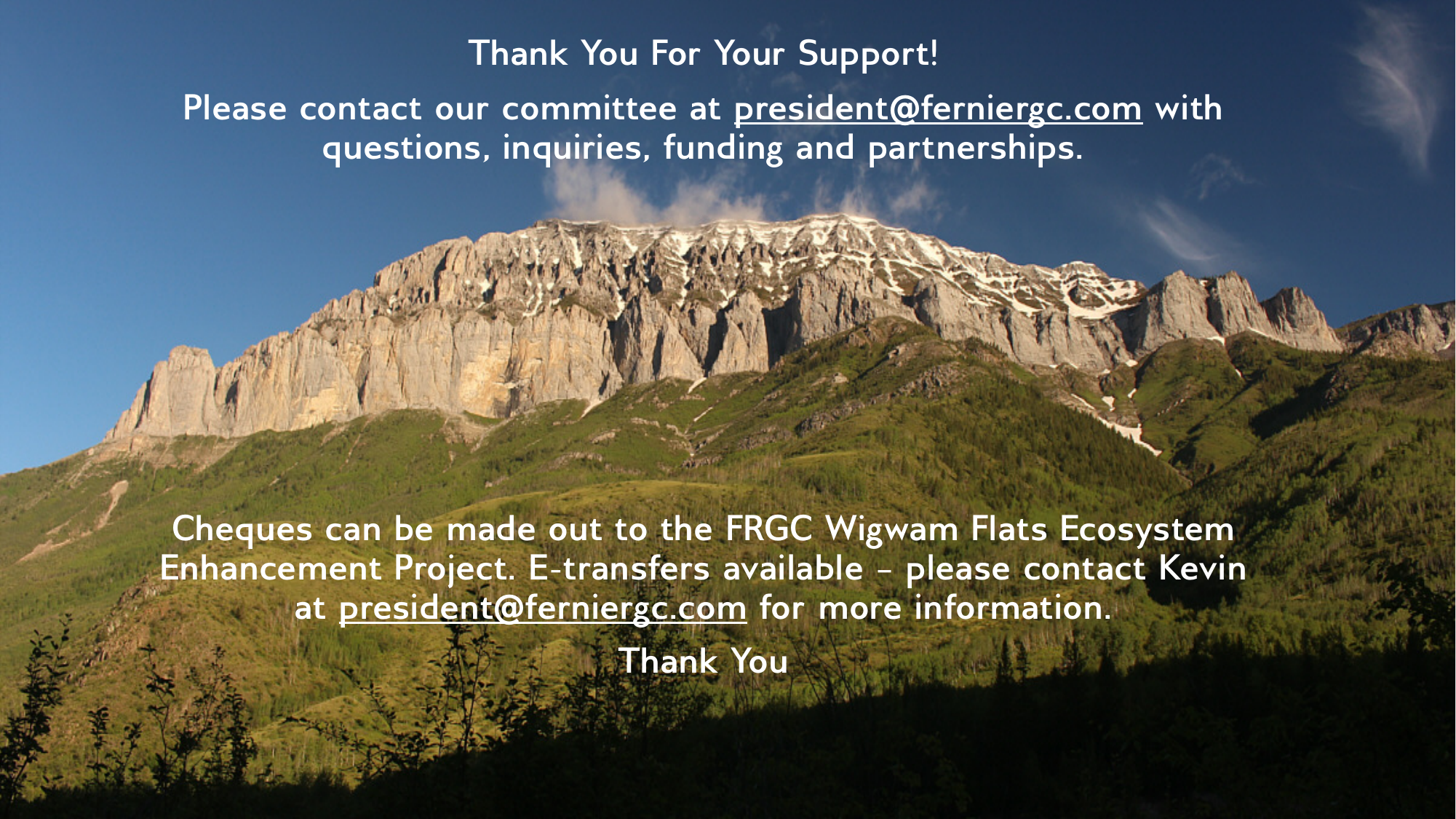

Thank You For Your Support!
Please contact our committee at president@ferniergc.com with questions, inquiries, funding and partnerships.

Cheques can be made out to the FRGC Wigwam Flats Ecosystem Enhancement Project. E-transfers available – please contact Kevin at president@ferniergc.com for more information.
Thank You